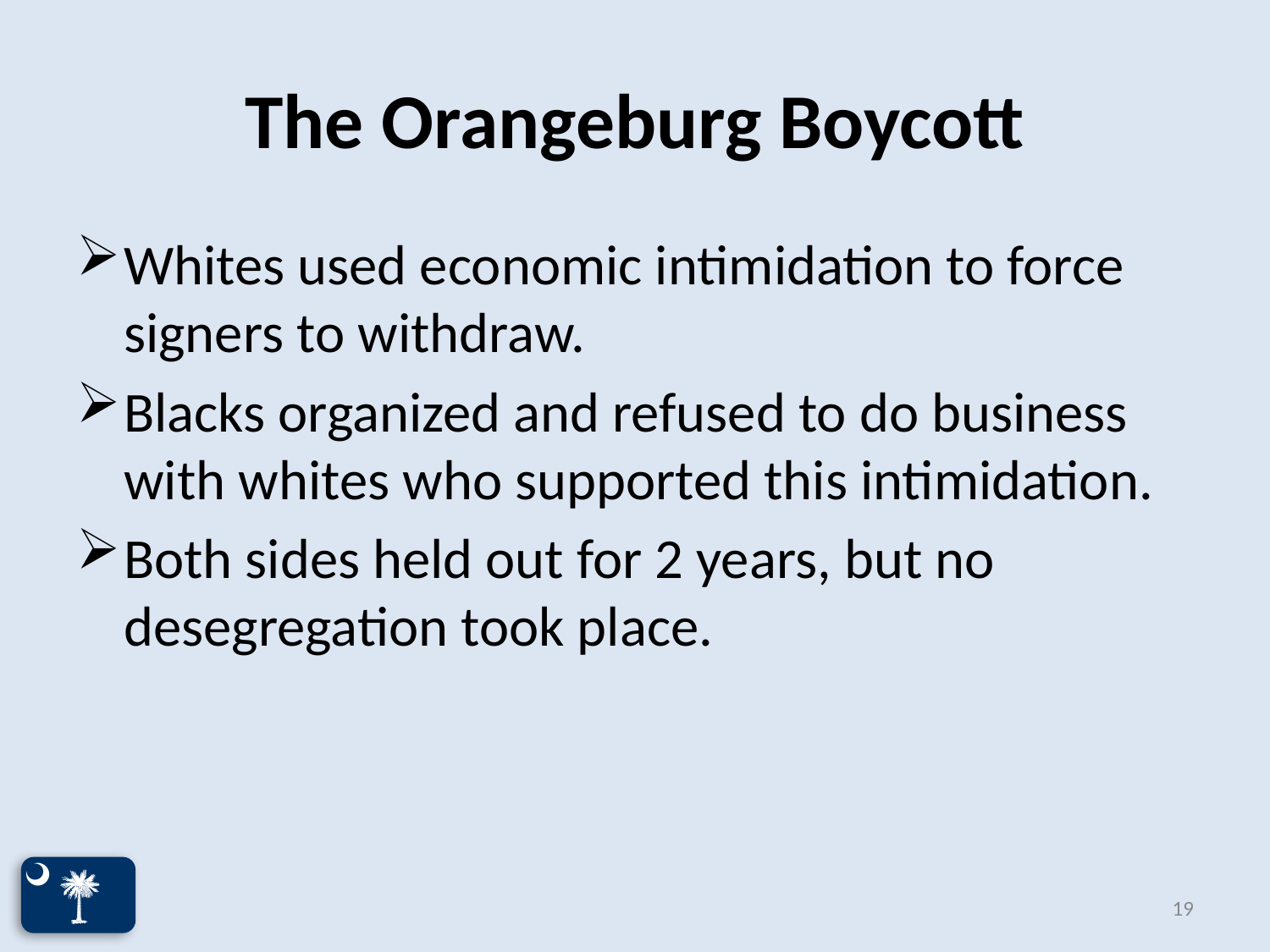

# The Orangeburg Boycott
Whites used economic intimidation to force signers to withdraw.
Blacks organized and refused to do business with whites who supported this intimidation.
Both sides held out for 2 years, but no desegregation took place.

19